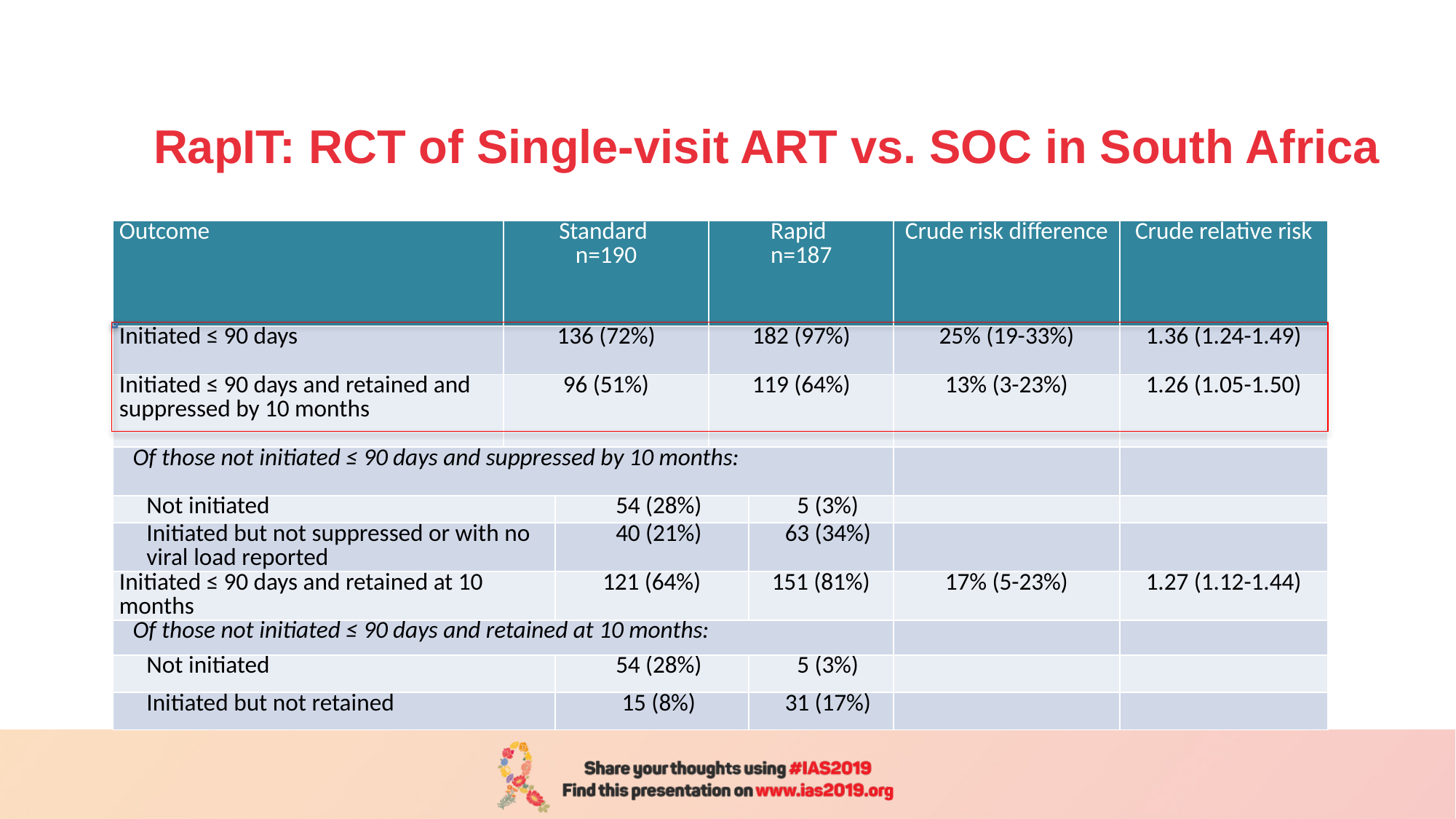

# RapIT: RCT of Single-visit ART vs. SOC in South Africa
| Outcome | Standard n=190 |  | Rapid n=187 |  | Crude risk difference | Crude relative risk |
| --- | --- | --- | --- | --- | --- | --- |
| Initiated ≤ 90 days | 136 (72%) |  | 182 (97%) |  | 25% (19-33%) | 1.36 (1.24-1.49) |
| Initiated ≤ 90 days and retained and suppressed by 10 months | 96 (51%) |  | 119 (64%) |  | 13% (3-23%) | 1.26 (1.05-1.50) |
| Of those not initiated ≤ 90 days and suppressed by 10 months: |  |  |  |  |  |  |
| Not initiated |  | 54 (28%) |  | 5 (3%) |  |  |
| Initiated but not suppressed or with no viral load reported |  | 40 (21%) |  | 63 (34%) |  |  |
| Initiated ≤ 90 days and retained at 10 months |  | 121 (64%) |  | 151 (81%) | 17% (5-23%) | 1.27 (1.12-1.44) |
| Of those not initiated ≤ 90 days and retained at 10 months: |  |  |  |  |  |  |
| Not initiated |  | 54 (28%) |  | 5 (3%) |  |  |
| Initiated but not retained |  | 15 (8%) |  | 31 (17%) |  |  |